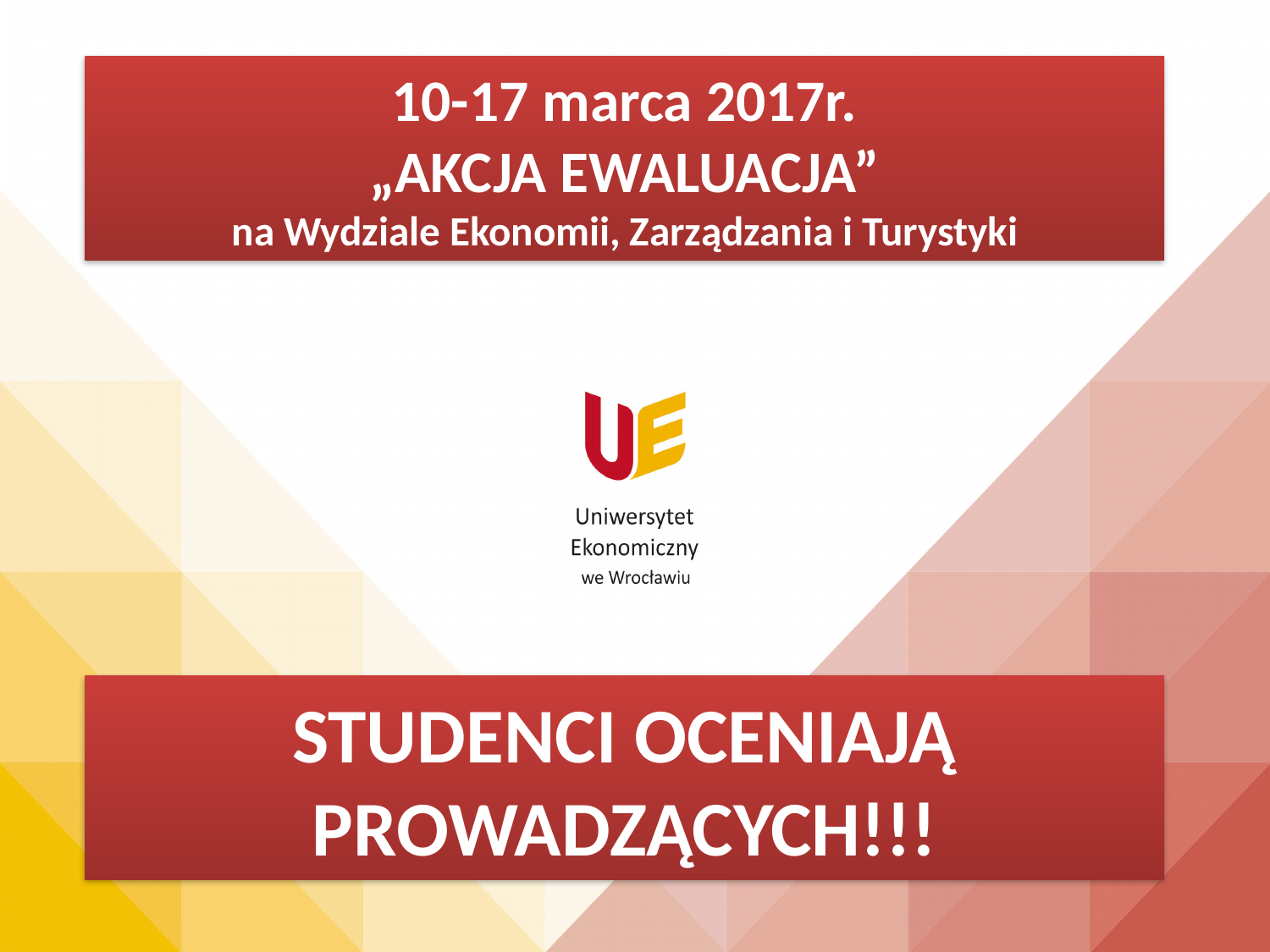

10-17 marca 2017r.
„AKCJA EWALUACJA”
na Wydziale Ekonomii, Zarządzania i Turystyki
STUDENCI OCENIAJĄ PROWADZĄCYCH!!!